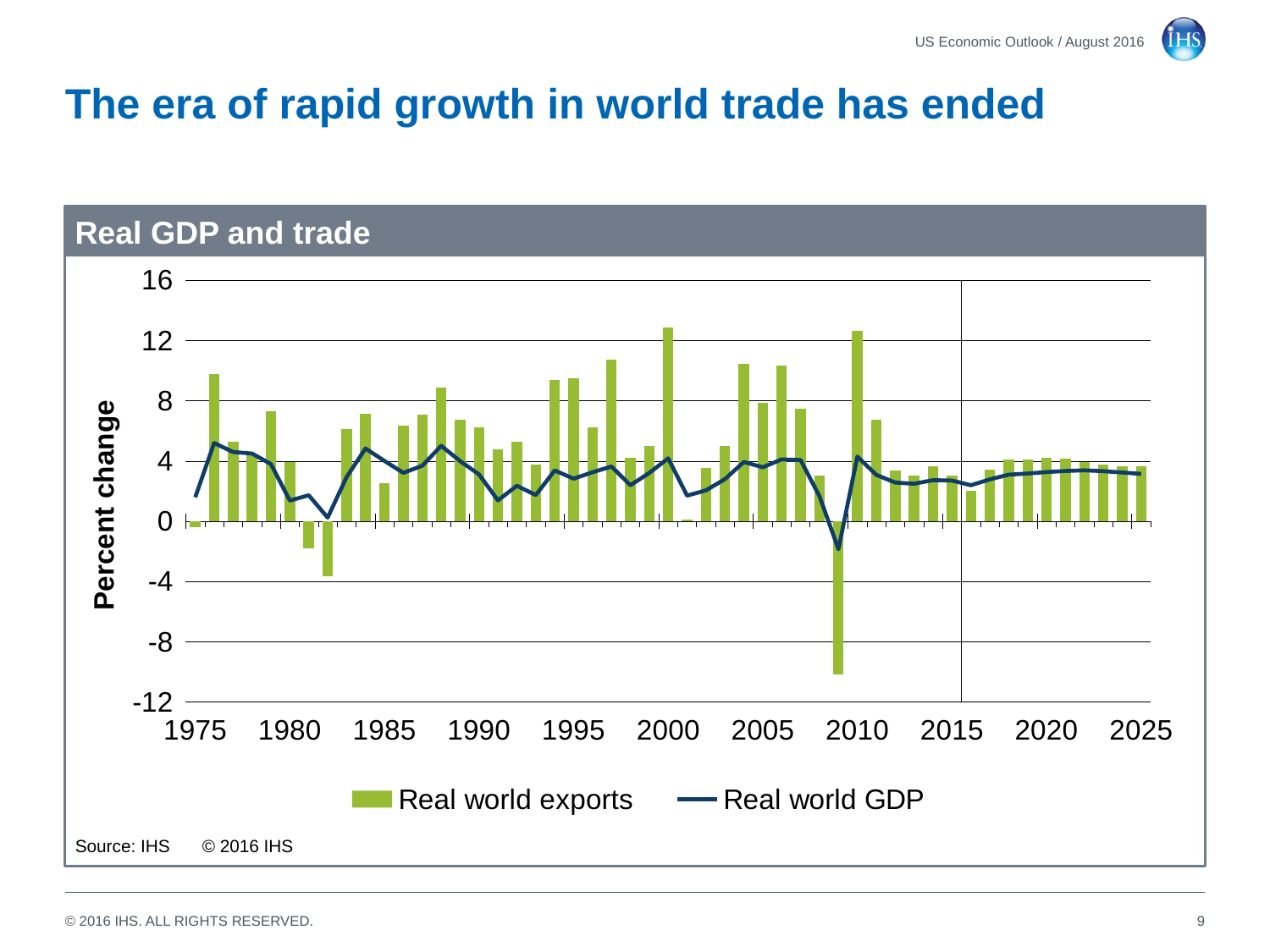

US Economic Outlook / August 2016
# The era of rapid growth in world trade has ended
Real GDP and trade

### Chart

| Category | Real world exports | Real world GDP |
|---|---|---|
| 27395 | -0.4 | 1.6 |
| 27760 | 9.8 | 5.2 |
| 28126 | 5.3 | 4.6 |
| 28491 | 4.4 | 4.5 |
| 28856 | 7.3 | 3.8 |
| 29221 | 3.9539267191970766 | 1.3751207271883945 |
| 29587 | -1.8244284706919522 | 1.7313413881138382 |
| 29952 | -3.6483016377943494 | 0.24618976301709064 |
| 30317 | 6.154283284335581 | 2.9372002260782177 |
| 30682 | 7.164159611514951 | 4.835830682231745 |
| 31048 | 2.5405795271949536 | 4.010321433157827 |
| 31413 | 6.341205795404872 | 3.2166564411313603 |
| 31778 | 7.055996181666636 | 3.6872267681678403 |
| 32143 | 8.881778725935739 | 5.012729647327595 |
| 32509 | 6.754757433278447 | 4.001172485033046 |
| 32874 | 6.2592975567509415 | 3.115243469240835 |
| 33239 | 4.797508798257266 | 1.3882160326549542 |
| 33604 | 5.288080587455135 | 2.358137360678736 |
| 33970 | 3.7752120621835417 | 1.7460154010655373 |
| 34335 | 9.37668523500042 | 3.3770184788752378 |
| 34700 | 9.494503135688939 | 2.8322275544798483 |
| 35065 | 6.257644045268695 | 3.2558976752680158 |
| 35431 | 10.73257689028726 | 3.638043999473672 |
| 35796 | 4.241306164065929 | 2.3958646934197017 |
| 36161 | 5.028278135829024 | 3.209231114914002 |
| 36526 | 12.845771184774366 | 4.179914571473418 |
| 36892 | 0.09433247433638937 | 1.703139262671449 |
| 37257 | 3.5472492022961655 | 2.055963655529291 |
| 37622 | 4.9910865812576874 | 2.8012982360765326 |
| 37987 | 10.438175071185627 | 3.939719857130175 |
| 38353 | 7.839906592886559 | 3.5888564925659283 |
| 38718 | 10.338399554127875 | 4.114117339847388 |
| 39083 | 7.4904001693565805 | 4.067843895599044 |
| 39448 | 3.018468431640153 | 1.6559365412901481 |
| 39814 | -10.190030647550184 | -1.8570255669112639 |
| 40179 | 12.623975590117785 | 4.299004210431234 |
| 40544 | 6.743333375509387 | 3.0842576336998158 |
| 40909 | 3.3455402771196185 | 2.5736841501811774 |
| 41275 | 3.0331065489395357 | 2.4957469395882494 |
| 41640 | 3.6303274293607357 | 2.73162341629487 |
| 42005 | 3.0109889309001043 | 2.7058962177622274 |
| 42370 | 2.0282649769122196 | 2.3954000133238997 |
| 42736 | 3.404108145654105 | 2.7836774904237194 |
| 43101 | 4.0881988745782305 | 3.0992649642399117 |
| 43466 | 4.125145657787386 | 3.1725244040447627 |
| 43831 | 4.2210174760664 | 3.27051081856169 |
| 44197 | 4.1472054746315425 | 3.3405711888568446 |
| 44562 | 3.9601782690038334 | 3.3872643817973507 |
| 44927 | 3.792485574543813 | 3.3254767424602205 |
| 45292 | 3.6793043622779917 | 3.240174199085533 |
| 45658 | 3.641980089448427 | 3.149203425242586 |
Source: IHS	© 2016 IHS
9